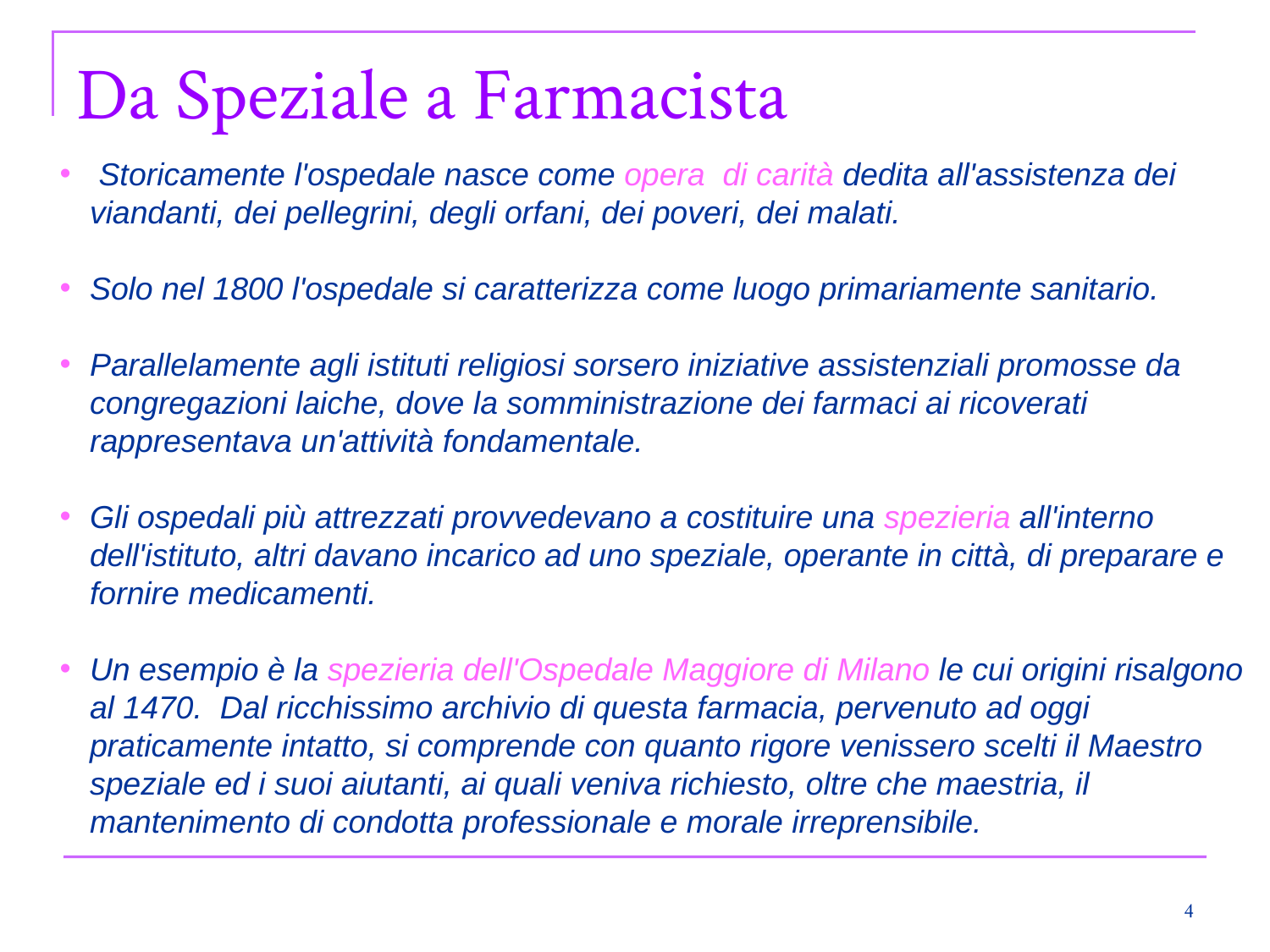

# Da Speziale a Farmacista
 Storicamente l'ospedale nasce come opera  di carità dedita all'assistenza dei viandanti, dei pellegrini, degli orfani, dei poveri, dei malati.

Solo nel 1800 l'ospedale si caratterizza come luogo primariamente sanitario.

Parallelamente agli istituti religiosi sorsero iniziative assistenziali promosse da congregazioni laiche, dove la somministrazione dei farmaci ai ricoverati rappresentava un'attività fondamentale.

Gli ospedali più attrezzati provvedevano a costituire una spezieria all'interno dell'istituto, altri davano incarico ad uno speziale, operante in città, di preparare e fornire medicamenti.

Un esempio è la spezieria dell'Ospedale Maggiore di Milano le cui origini risalgono al 1470.  Dal ricchissimo archivio di questa farmacia, pervenuto ad oggi praticamente intatto, si comprende con quanto rigore venissero scelti il Maestro speziale ed i suoi aiutanti, ai quali veniva richiesto, oltre che maestria, il mantenimento di condotta professionale e morale irreprensibile.
4